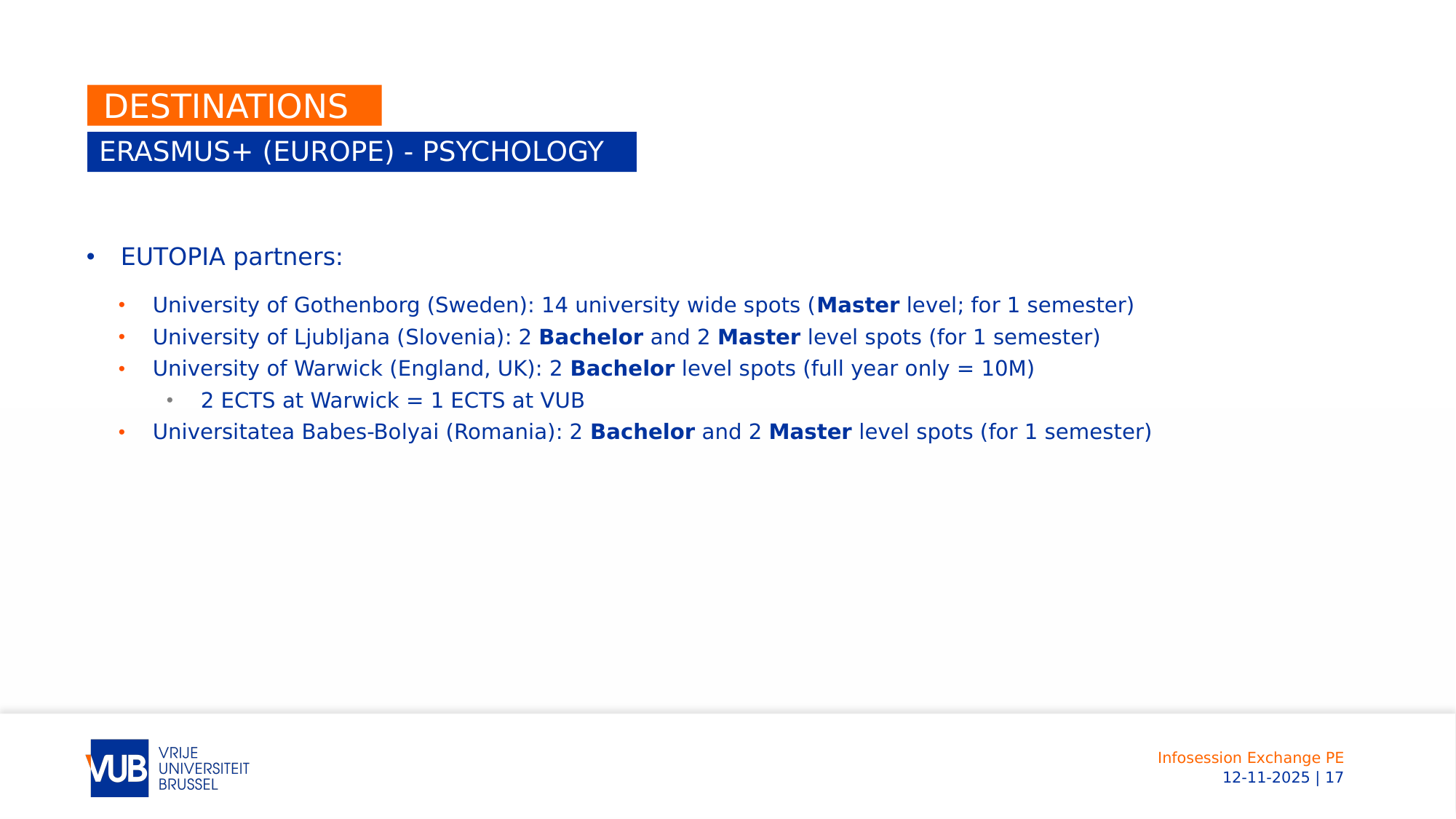

# Destinations
Erasmus+ (Europe) - Psychology
EUTOPIA partners:
University of Gothenborg (Sweden): 14 university wide spots (Master level; for 1 semester)
University of Ljubljana (Slovenia): 2 Bachelor and 2 Master level spots (for 1 semester)
University of Warwick (England, UK): 2 Bachelor level spots (full year only = 10M)
2 ECTS at Warwick = 1 ECTS at VUB
Universitatea Babes-Bolyai (Romania): 2 Bachelor and 2 Master level spots (for 1 semester)

Infosession Exchange PE
 12-11-2025 | 17